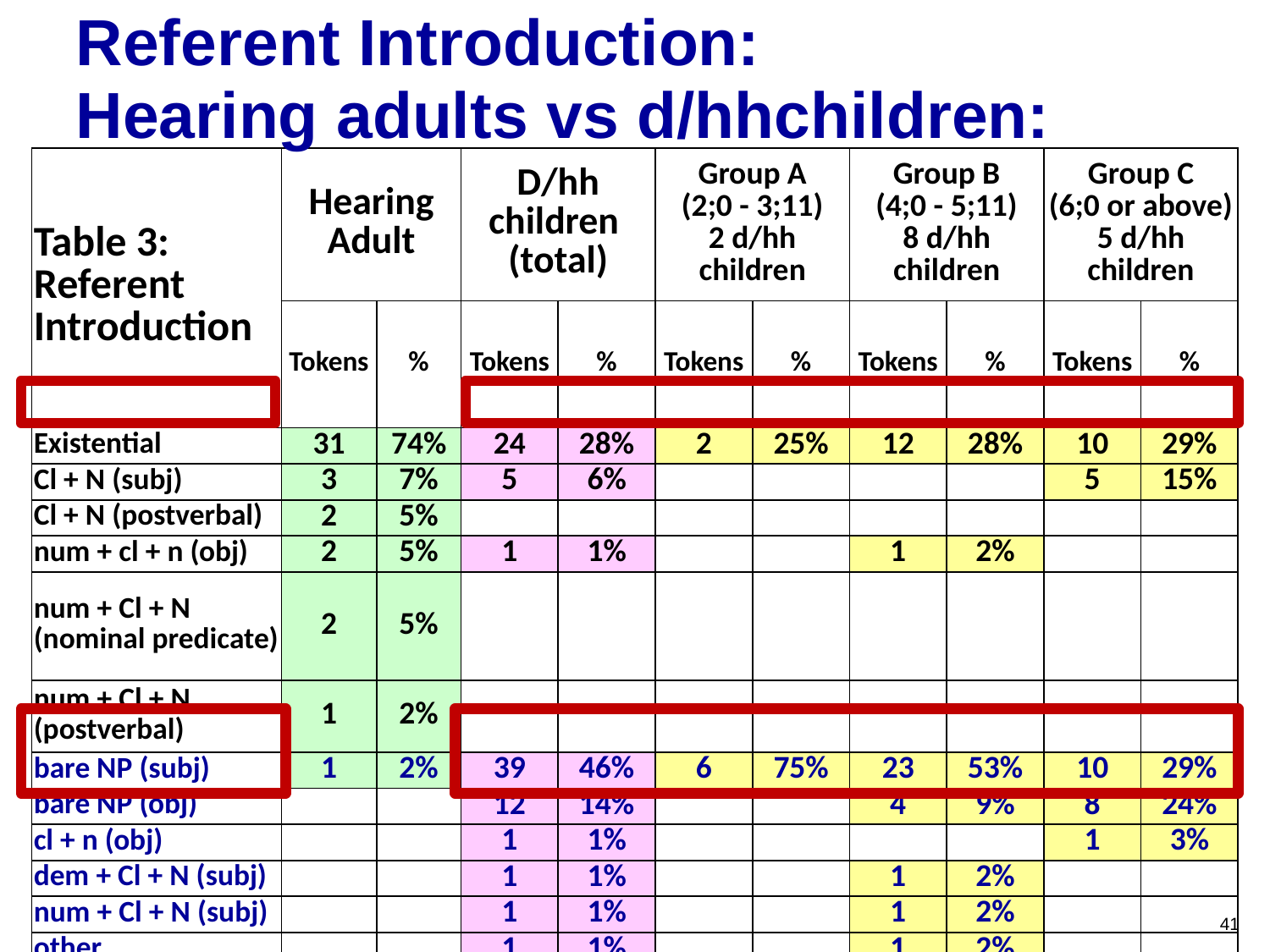

# Referent Introduction: Hearing adults vs d/hhchildren:
| Table 3: Referent Introduction | Hearing Adult |  | D/hh children (total) |  | Group A (2;0 - 3;11) 2 d/hh children |  | Group B (4;0 - 5;11) 8 d/hh children |  | Group C (6;0 or above) 5 d/hh children |  |
| --- | --- | --- | --- | --- | --- | --- | --- | --- | --- | --- |
|  | Tokens | % | Tokens | % | Tokens | % | Tokens | % | Tokens | % |
| Existential | 31 | 74% | 24 | 28% | 2 | 25% | 12 | 28% | 10 | 29% |
| Cl + N (subj) | 3 | 7% | 5 | 6% |  |  |  |  | 5 | 15% |
| Cl + N (postverbal) | 2 | 5% |  |  |  |  |  |  |  |  |
| num + cl + n (obj) | 2 | 5% | 1 | 1% |  |  | 1 | 2% |  |  |
| num + Cl + N (nominal predicate) | 2 | 5% |  |  |  |  |  |  |  |  |
| num + Cl + N (postverbal) | 1 | 2% |  |  |  |  |  |  |  |  |
| bare NP (subj) | 1 | 2% | 39 | 46% | 6 | 75% | 23 | 53% | 10 | 29% |
| bare NP (obj) |  |  | 12 | 14% |  |  | 4 | 9% | 8 | 24% |
| cl + n (obj) |  |  | 1 | 1% |  |  |  |  | 1 | 3% |
| dem + Cl + N (subj) |  |  | 1 | 1% |  |  | 1 | 2% |  |  |
| num + Cl + N (subj) |  |  | 1 | 1% |  |  | 1 | 2% |  |  |
| other |  |  | 1 | 1% |  |  | 1 | 2% |  |  |

41